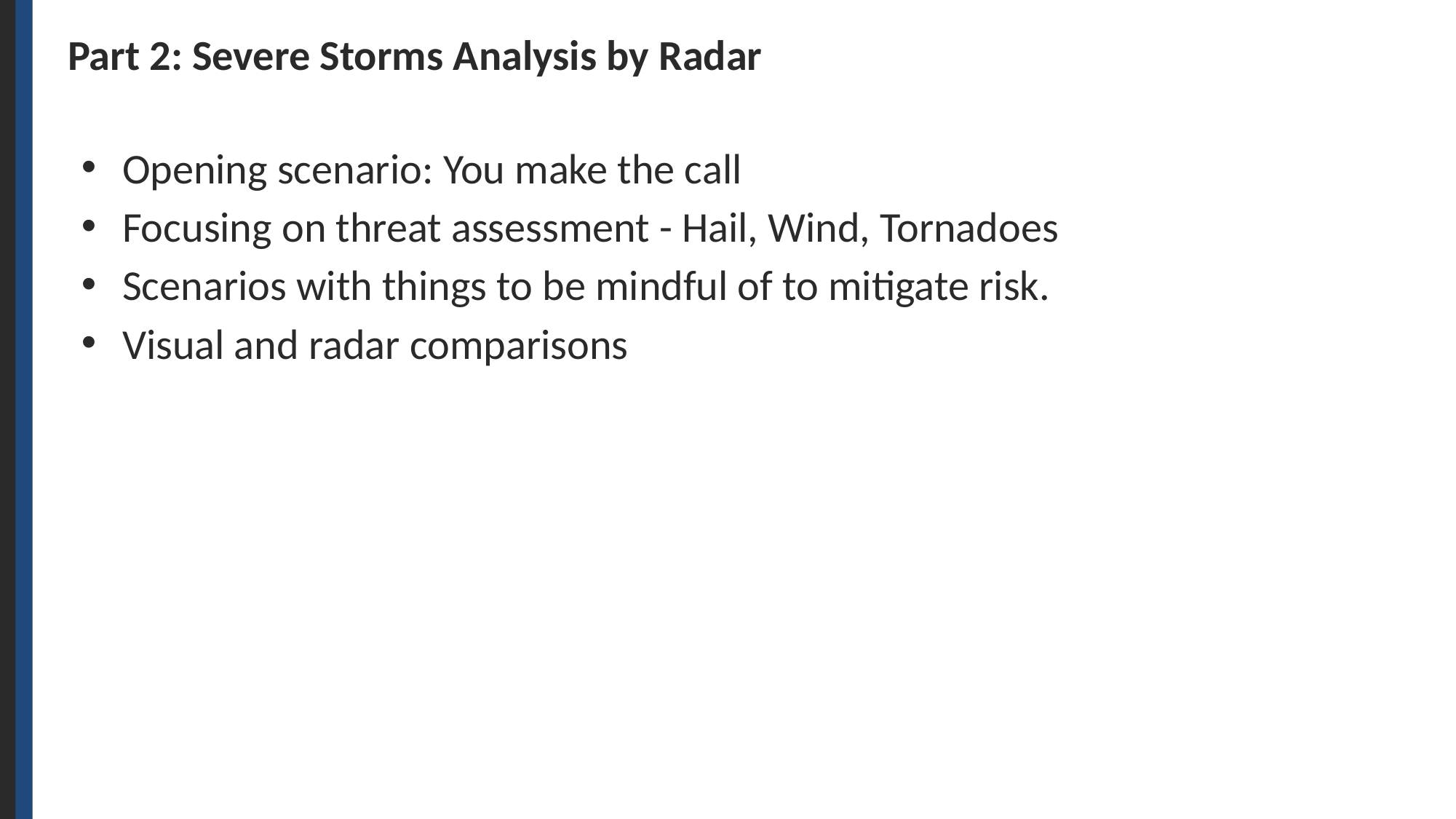

# Part 2: Severe Storms Analysis by Radar
Opening scenario: You make the call
Focusing on threat assessment - Hail, Wind, Tornadoes
Scenarios with things to be mindful of to mitigate risk.
Visual and radar comparisons